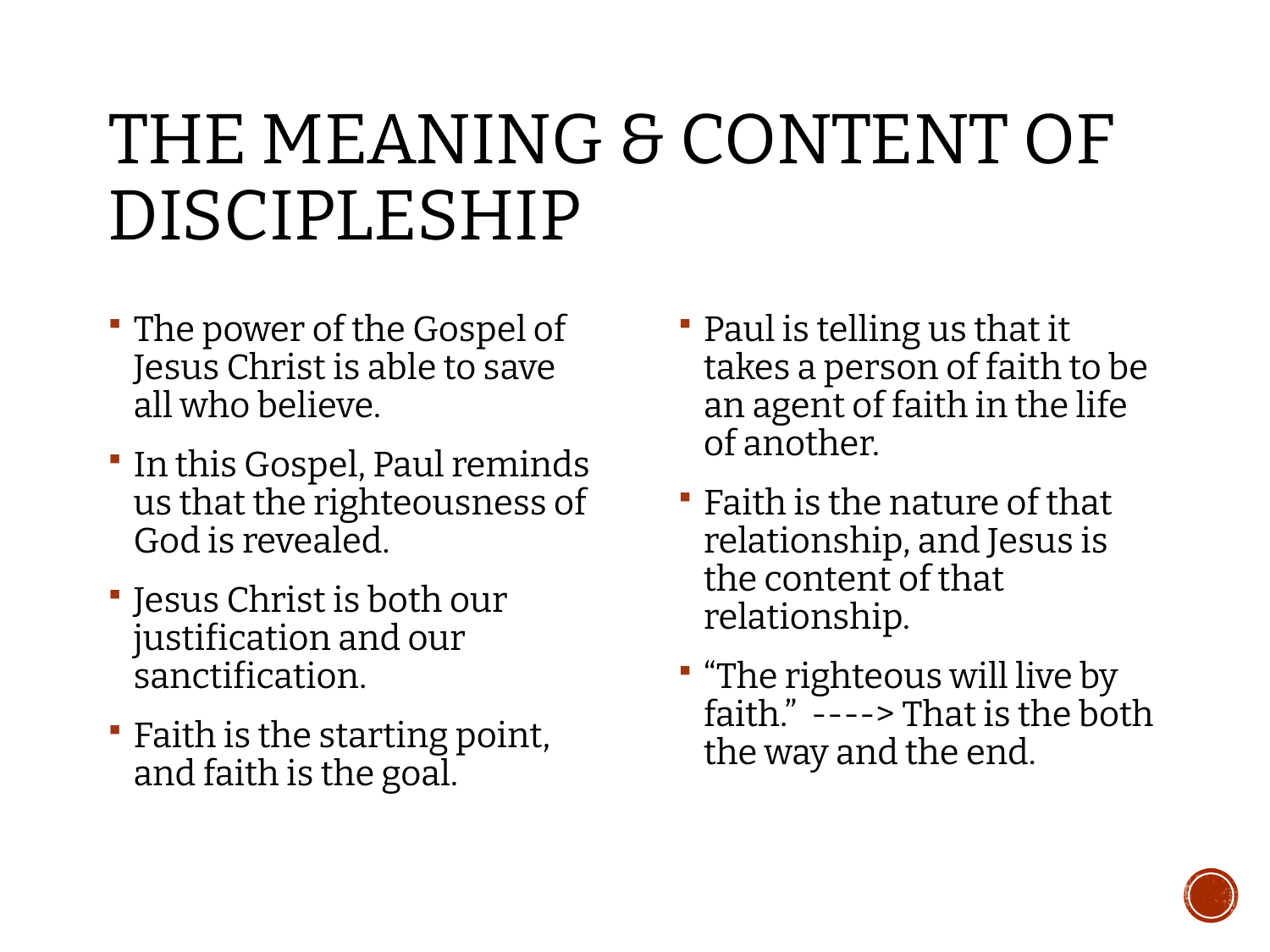

# The Meaning & Content of Discipleship
The power of the Gospel of Jesus Christ is able to save all who believe.
In this Gospel, Paul reminds us that the righteousness of God is revealed.
Jesus Christ is both our justification and our sanctification.
Faith is the starting point, and faith is the goal.
Paul is telling us that it takes a person of faith to be an agent of faith in the life of another.
Faith is the nature of that relationship, and Jesus is the content of that relationship.
“The righteous will live by faith.”  ----> That is the both the way and the end.